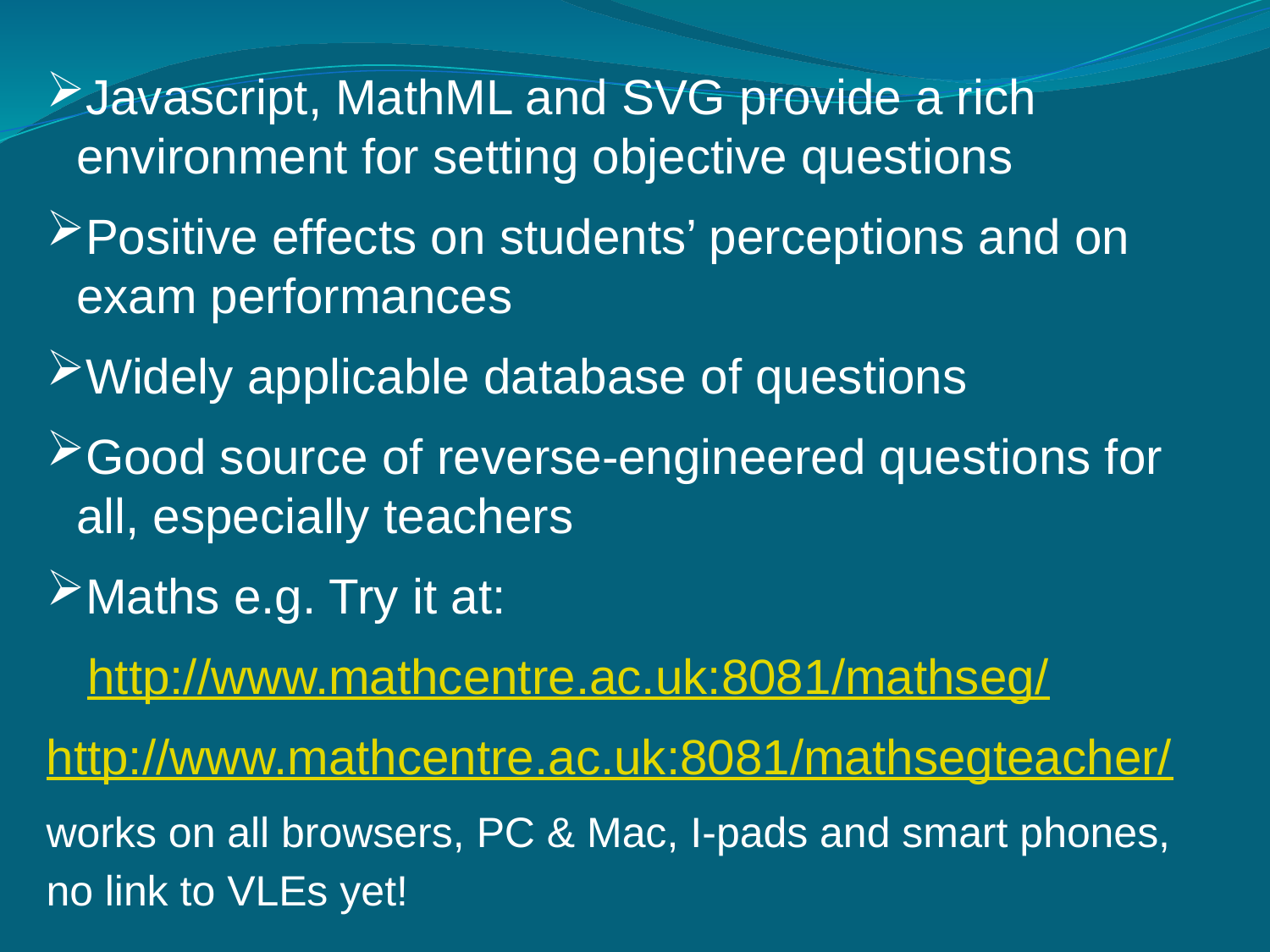

Javascript, MathML and SVG provide a rich environment for setting objective questions
Positive effects on students’ perceptions and on exam performances
Widely applicable database of questions
Good source of reverse-engineered questions for all, especially teachers
Maths e.g. Try it at:
   http://www.mathcentre.ac.uk:8081/mathseg/
http://www.mathcentre.ac.uk:8081/mathsegteacher/
works on all browsers, PC & Mac, I-pads and smart phones, no link to VLEs yet!